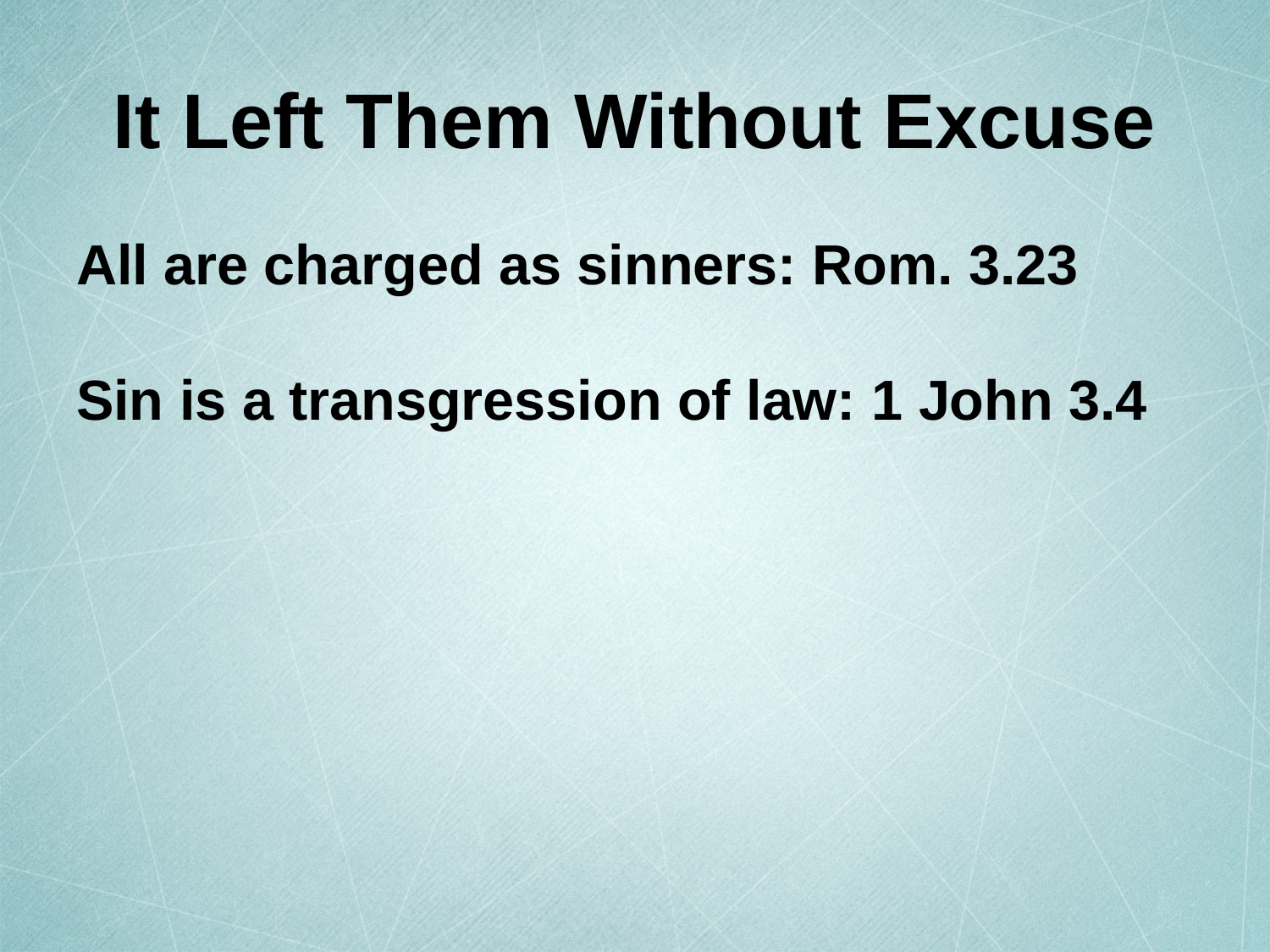

# It Left Them Without Excuse
All are charged as sinners: Rom. 3.23

Sin is a transgression of law: 1 John 3.4